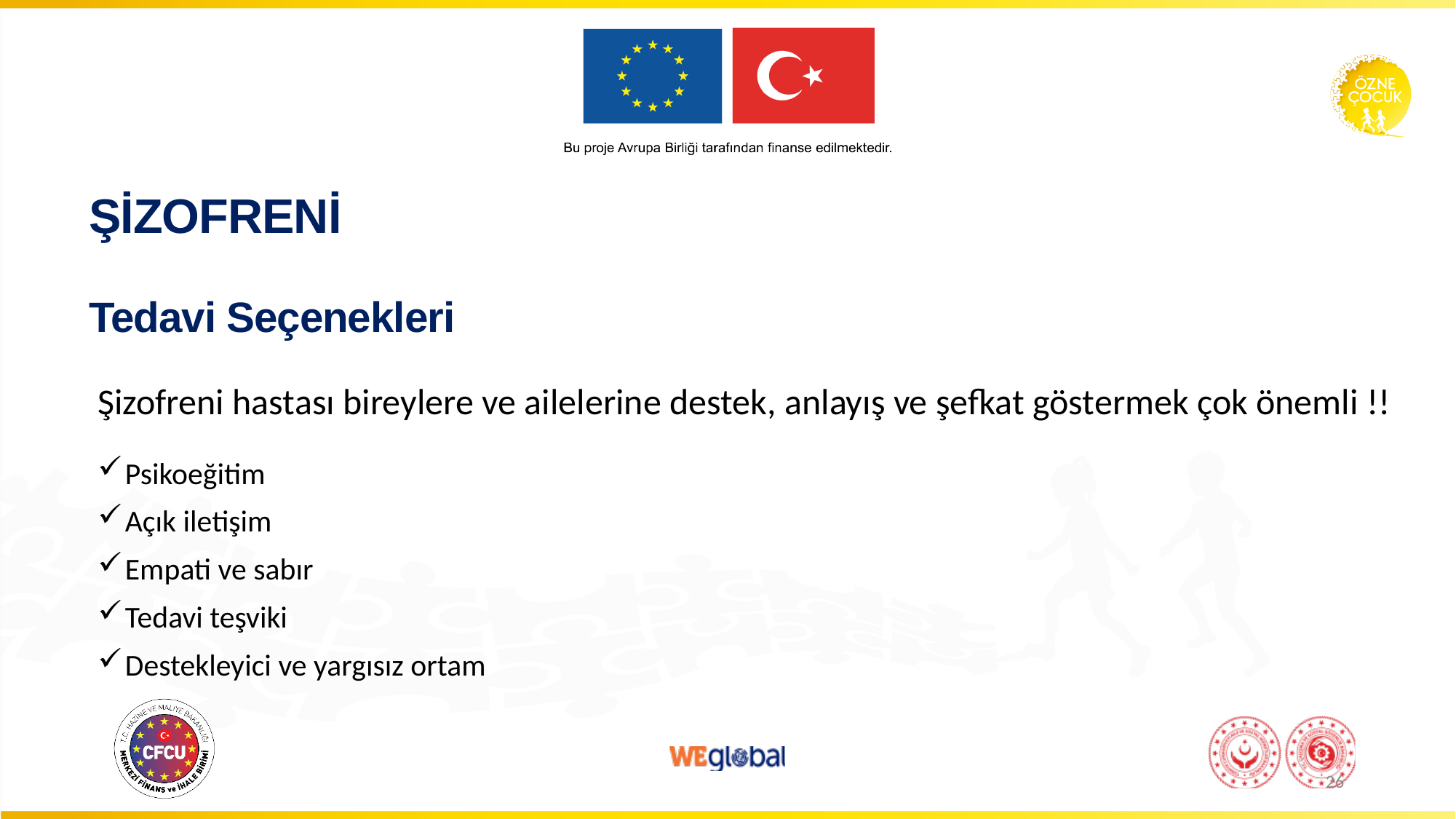

# ŞİZOFRENİ Tedavi Seçenekleri
Şizofreni hastası bireylere ve ailelerine destek, anlayış ve şefkat göstermek çok önemli !!
Psikoeğitim
Açık iletişim
Empati ve sabır
Tedavi teşviki
Destekleyici ve yargısız ortam

26